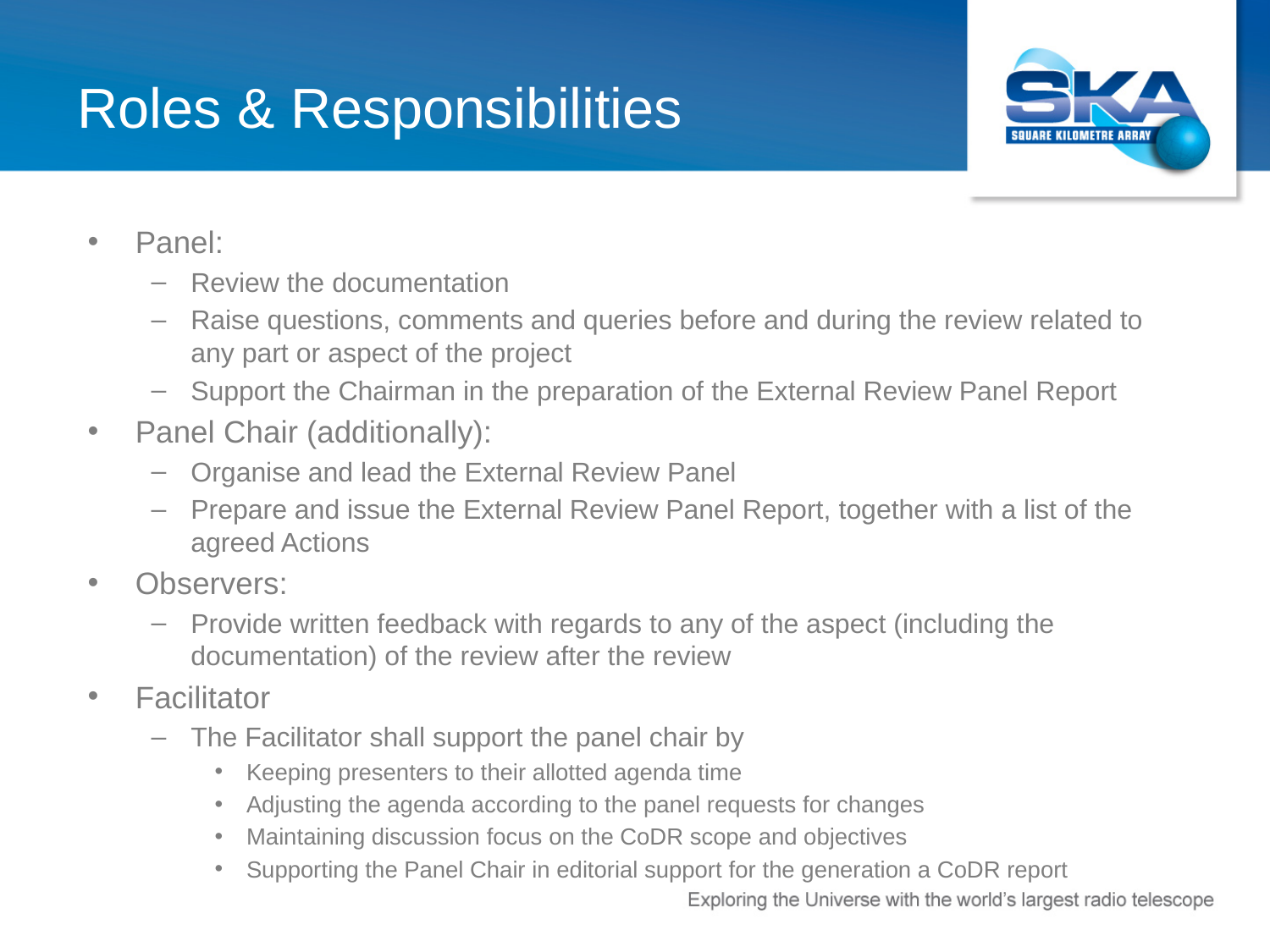

# Roles & Responsibilities
Panel:
Review the documentation
Raise questions, comments and queries before and during the review related to any part or aspect of the project
Support the Chairman in the preparation of the External Review Panel Report
Panel Chair (additionally):
Organise and lead the External Review Panel
Prepare and issue the External Review Panel Report, together with a list of the agreed Actions
Observers:
Provide written feedback with regards to any of the aspect (including the documentation) of the review after the review
Facilitator
The Facilitator shall support the panel chair by
Keeping presenters to their allotted agenda time
Adjusting the agenda according to the panel requests for changes
Maintaining discussion focus on the CoDR scope and objectives
Supporting the Panel Chair in editorial support for the generation a CoDR report